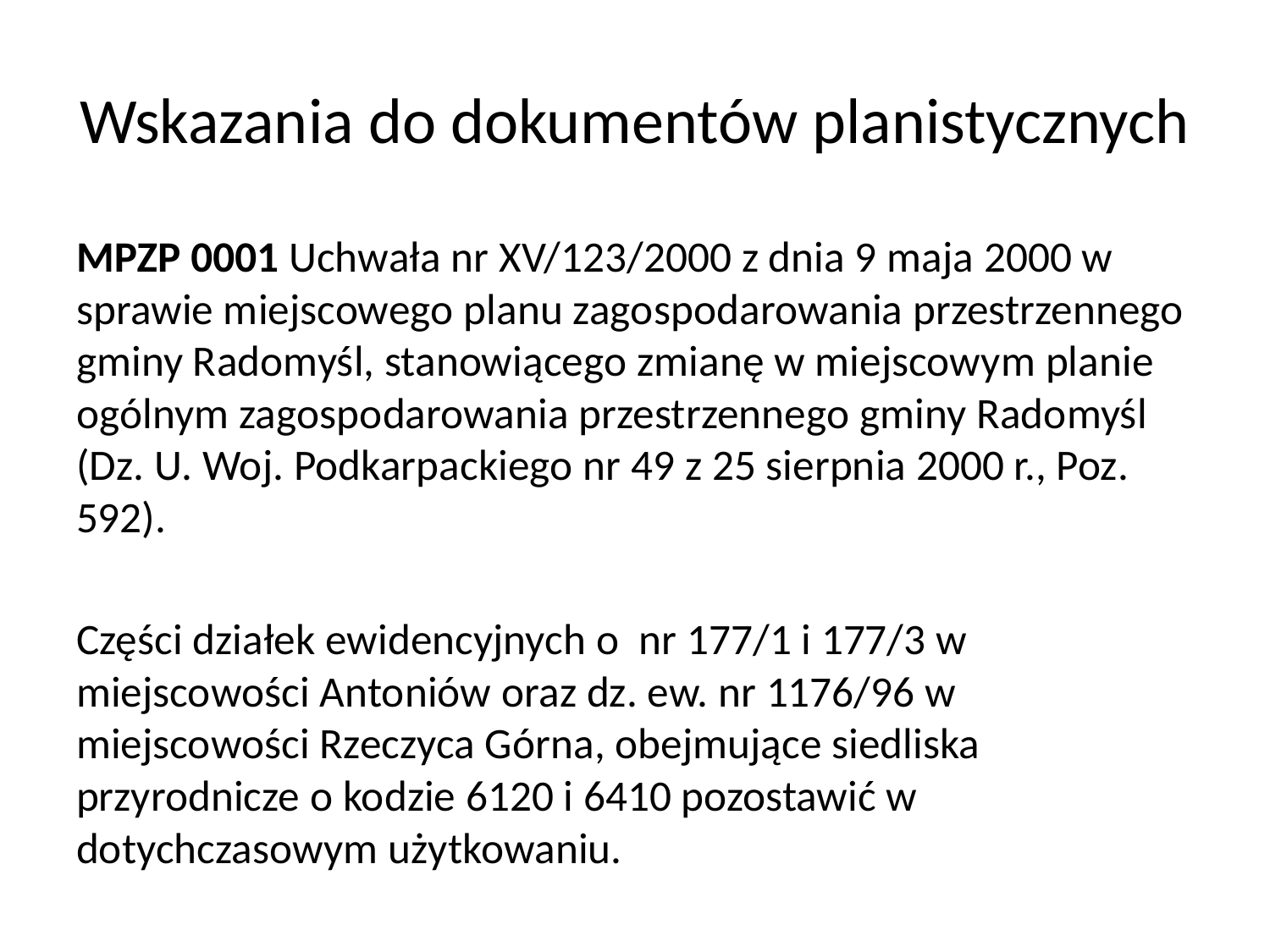

# Wskazania do dokumentów planistycznych
MPZP 0001 Uchwała nr XV/123/2000 z dnia 9 maja 2000 w sprawie miejscowego planu zagospodarowania przestrzennego gminy Radomyśl, stanowiącego zmianę w miejscowym planie ogólnym zagospodarowania przestrzennego gminy Radomyśl (Dz. U. Woj. Podkarpackiego nr 49 z 25 sierpnia 2000 r., Poz. 592).

Części działek ewidencyjnych o  nr 177/1 i 177/3 w miejscowości Antoniów oraz dz. ew. nr 1176/96 w miejscowości Rzeczyca Górna, obejmujące siedliska przyrodnicze o kodzie 6120 i 6410 pozostawić w dotychczasowym użytkowaniu.